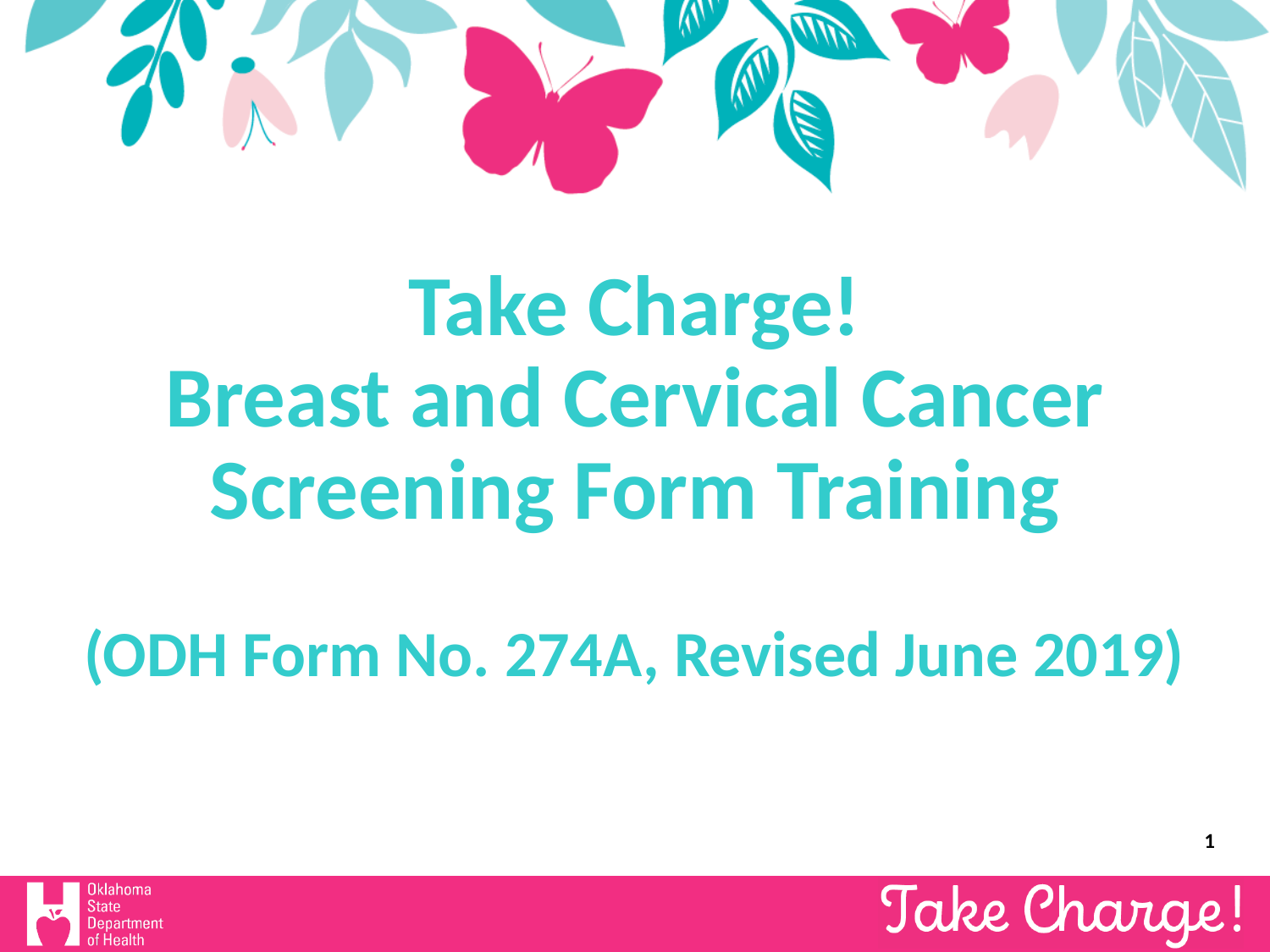

Take Charge!
Breast and Cervical Cancer Screening Form Training
(ODH Form No. 274A, Revised June 2019)
1